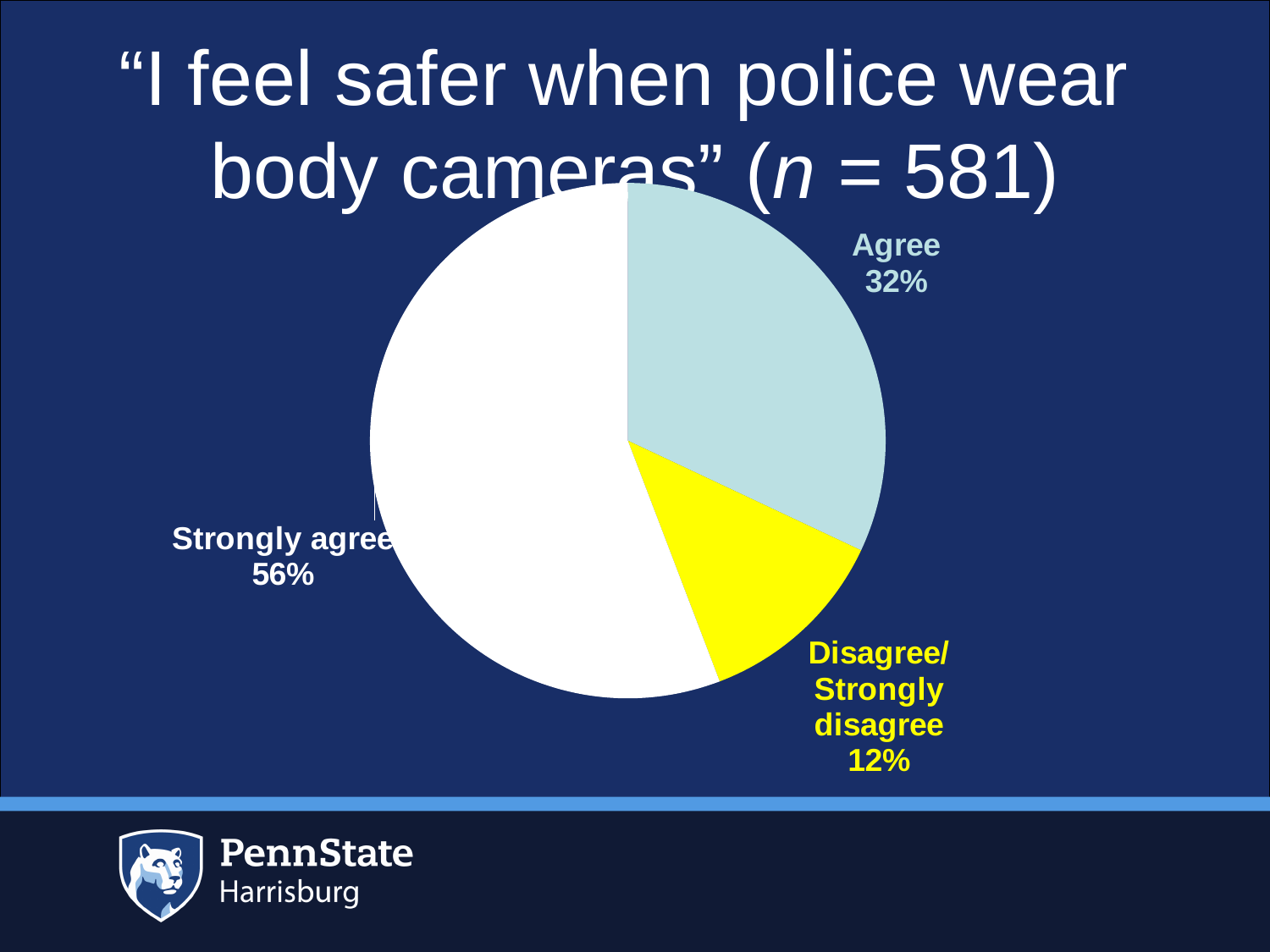

# “I feel safer when police wear body cameras” (n = 581)

### Chart

| Category | I feel safe with police BWC. |
|---|---|
| Agree | 0.32 |
| Disagree/ Strongly disagree | 0.122 |
| Strongly agree | 0.558 |